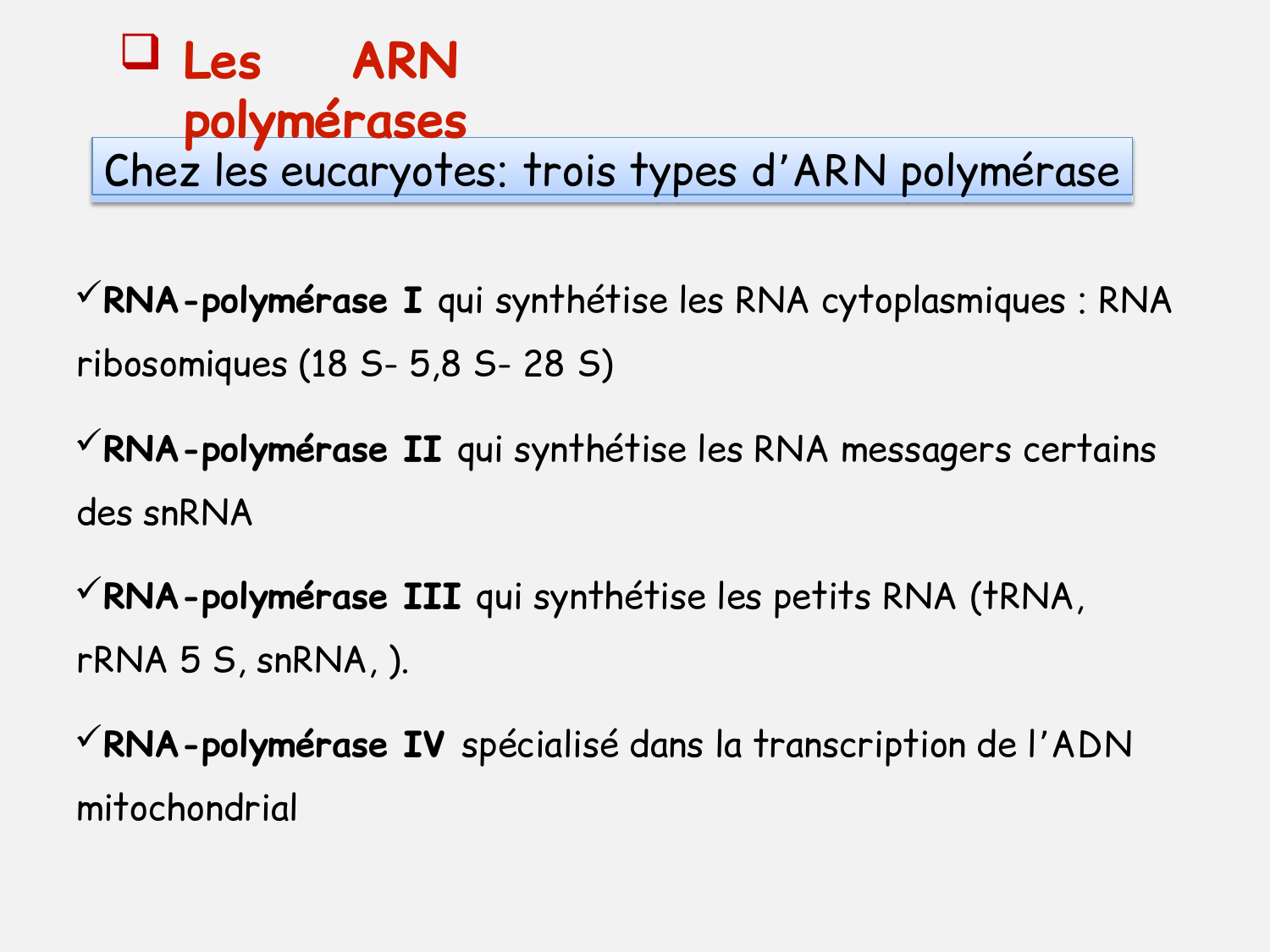

Les	ARN	polymérases

Chez les eucaryotes: trois types dʼARN polymérase
RNA-polymérase I qui synthétise les RNA cytoplasmiques : RNA  ribosomiques (18 S- 5,8 S- 28 S)
RNA-polymérase II qui synthétise les RNA messagers certains  des snRNA
RNA-polymérase III qui synthétise les petits RNA (tRNA,  rRNA 5 S, snRNA, ).
RNA-polymérase IV spécialisé dans la transcription de lʼADN  mitochondrial